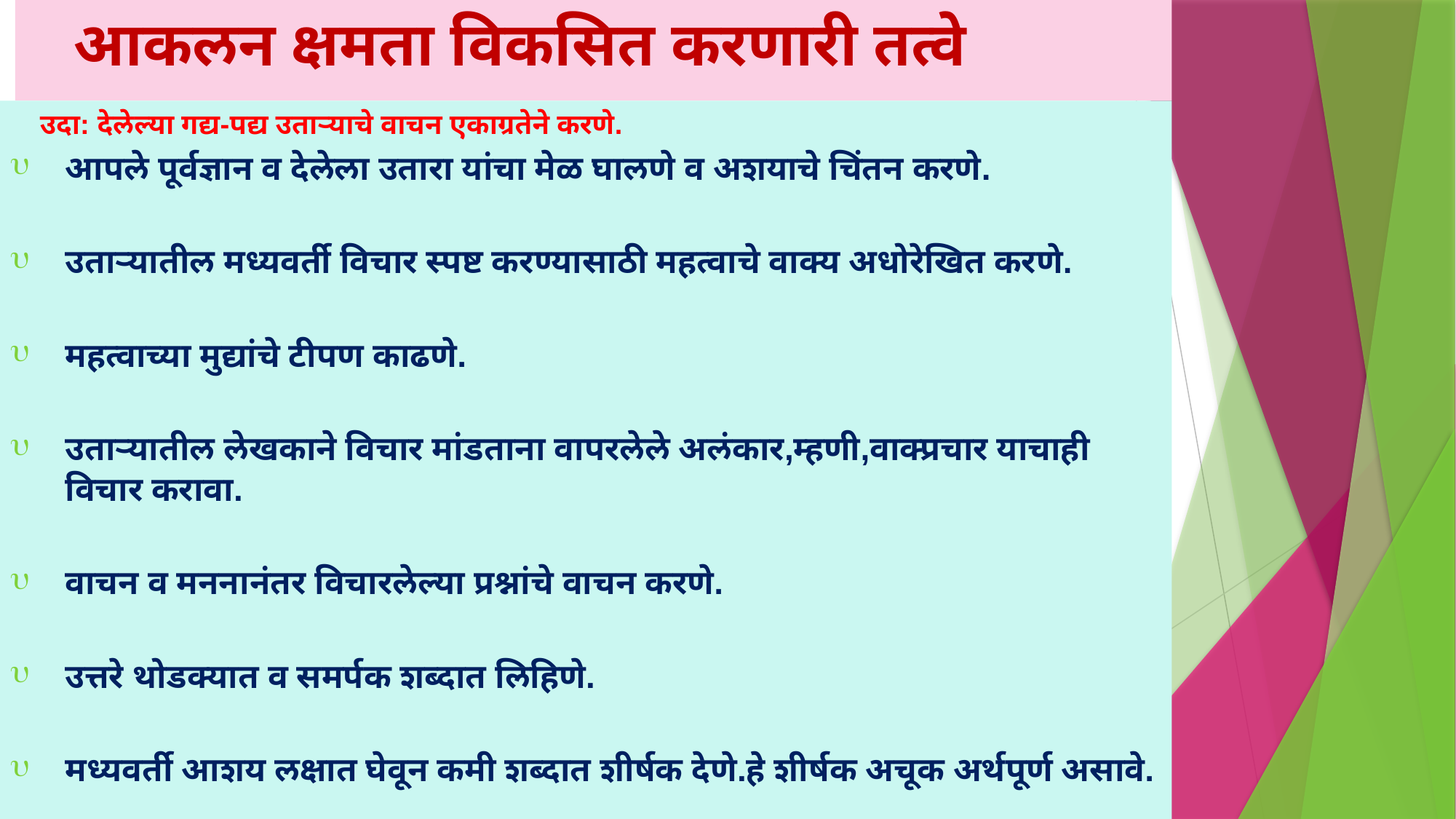

# आकलन क्षमता विकसित करणारी तत्वे
    उदा: देलेल्या गद्य-पद्य उताऱ्याचे वाचन एकाग्रतेने करणे.
आपले पूर्वज्ञान व देलेला उतारा यांचा मेळ घालणे व अशयाचे चिंतन करणे.

उताऱ्यातील मध्यवर्ती विचार स्पष्ट करण्यासाठी महत्वाचे वाक्य अधोरेखित करणे.

महत्वाच्या मुद्यांचे टीपण काढणे.

उताऱ्यातील लेखकाने विचार मांडताना वापरलेले अलंकार,म्हणी,वाक्प्रचार याचाही विचार करावा.

वाचन व मननानंतर विचारलेल्या प्रश्नांचे वाचन करणे.

उत्तरे थोडक्यात व समर्पक शब्दात लिहिणे.

मध्यवर्ती आशय लक्षात घेवून कमी शब्दात शीर्षक देणे.हे शीर्षक अचूक अर्थपूर्ण असावे.